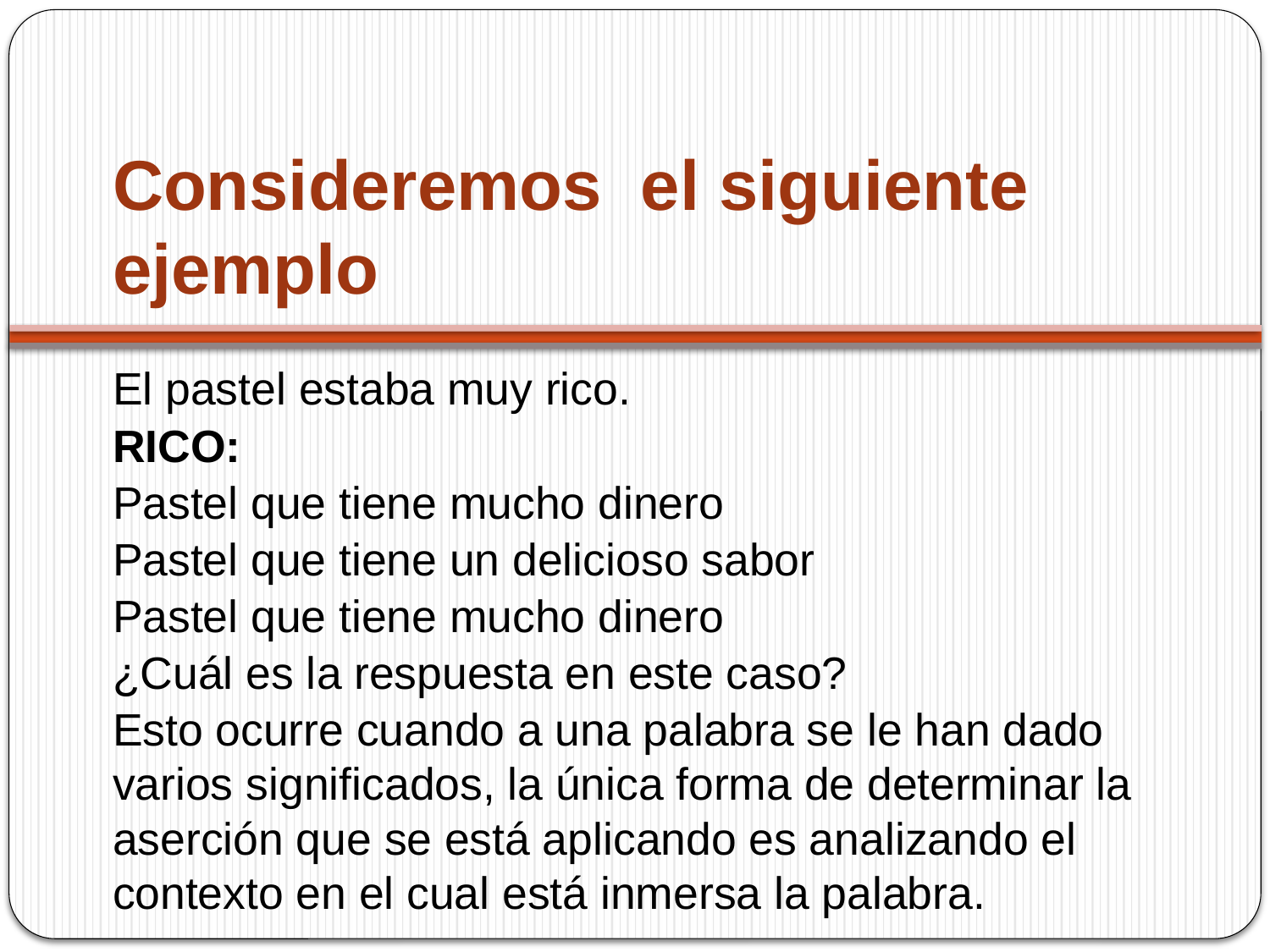

# Consideremos  el siguiente ejemplo
El pastel estaba muy rico.
RICO:
Pastel que tiene mucho dinero
Pastel que tiene un delicioso sabor
Pastel que tiene mucho dinero
¿Cuál es la respuesta en este caso?
Esto ocurre cuando a una palabra se le han dado varios significados, la única forma de determinar la aserción que se está aplicando es analizando el contexto en el cual está inmersa la palabra.